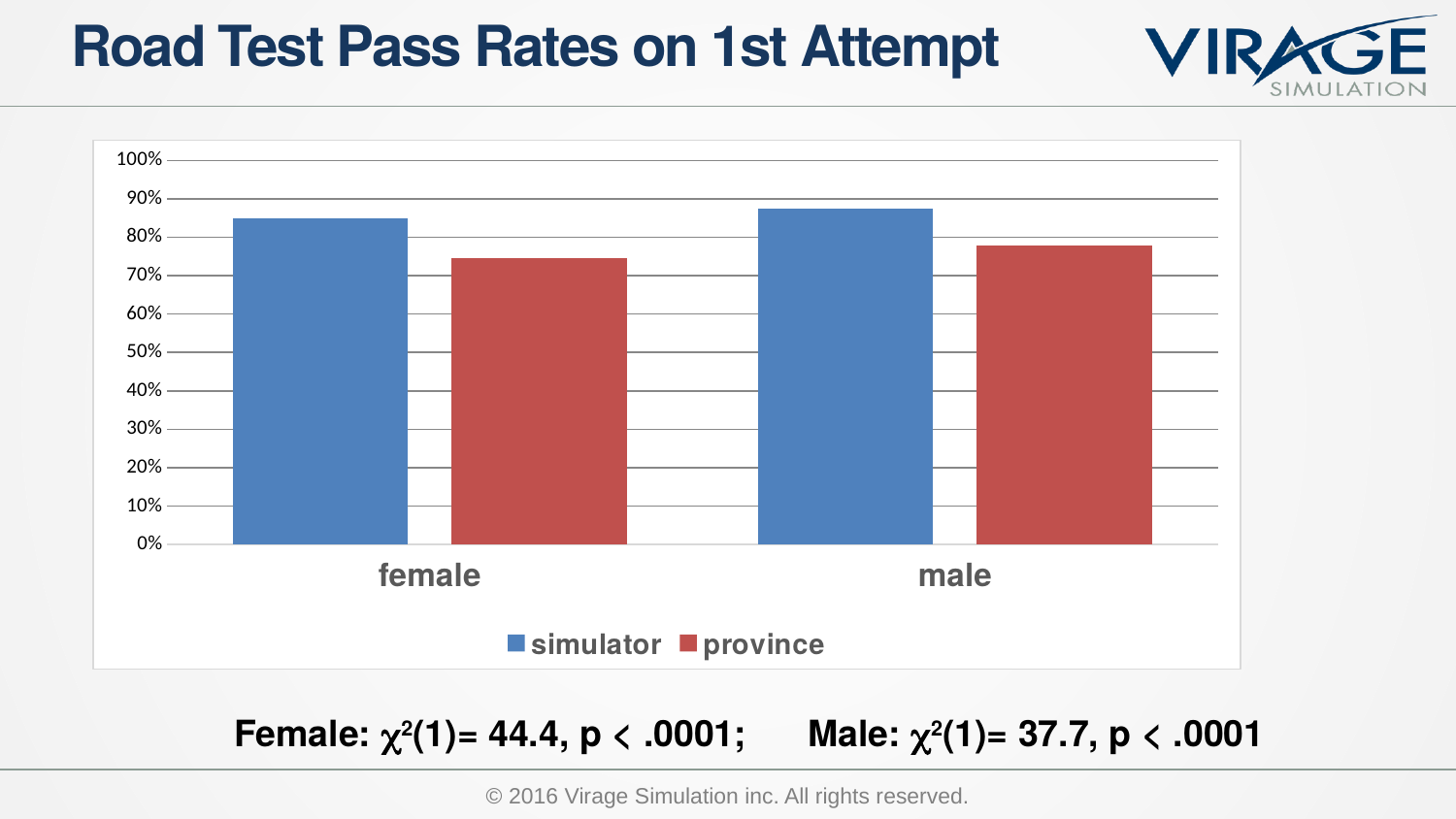

# Road Test Pass Rates on 1st Attempt

### Chart

| Category | simulator | province |
|---|---|---|
| female | 0.849740932642487 | 0.744942499790145 |
| male | 0.875366568914956 | 0.77731777043741 |
        Female: χ2(1)= 44.4, p < .0001;      Male: χ2(1)= 37.7, p < .0001